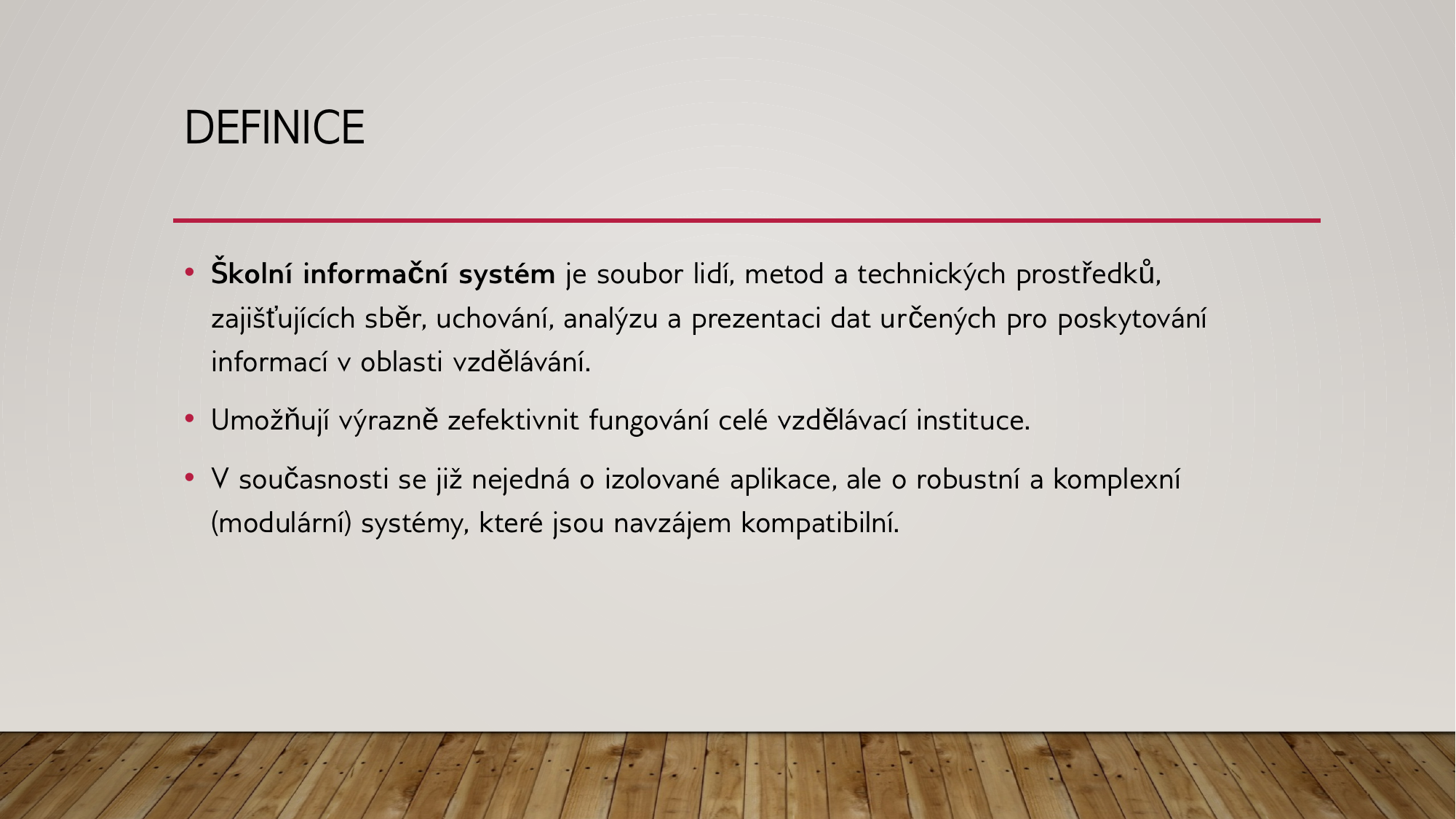

# Definice
Školní informační systém je soubor lidí, metod a technických prostředků, zajišťujících sběr, uchování, analýzu a prezentaci dat určených pro poskytování informací v oblasti vzdělávání.
Umožňují výrazně zefektivnit fungování celé vzdělávací instituce.
V současnosti se již nejedná o izolované aplikace, ale o robustní a komplexní (modulární) systémy, které jsou navzájem kompatibilní.